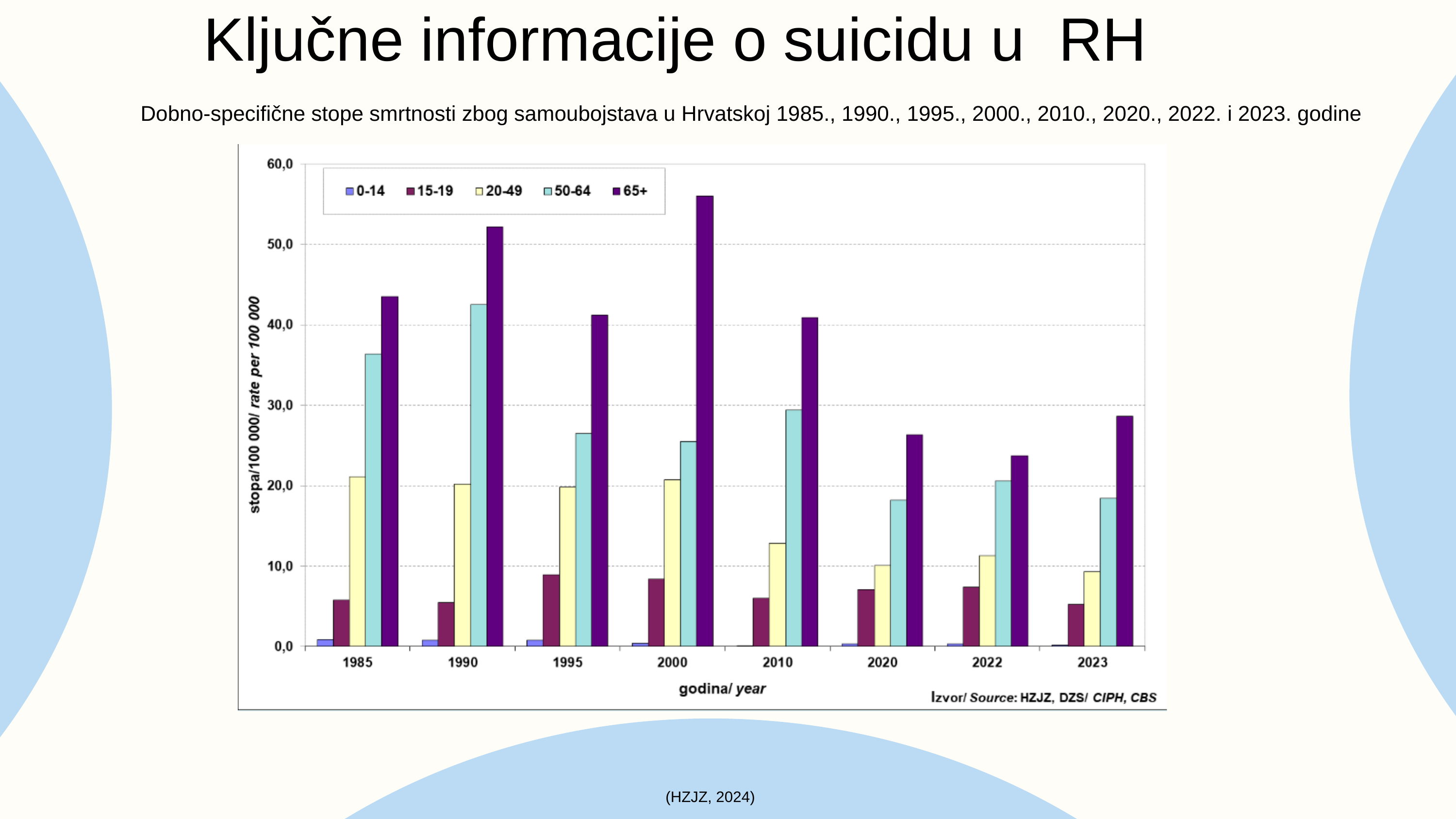

Ključne informacije o suicidu u  RH

Dobno-specifične stope smrtnosti zbog samoubojstava u Hrvatskoj 1985., 1990., 1995., 2000., 2010., 2020., 2022. i 2023. godine

(HZJZ, 2024)